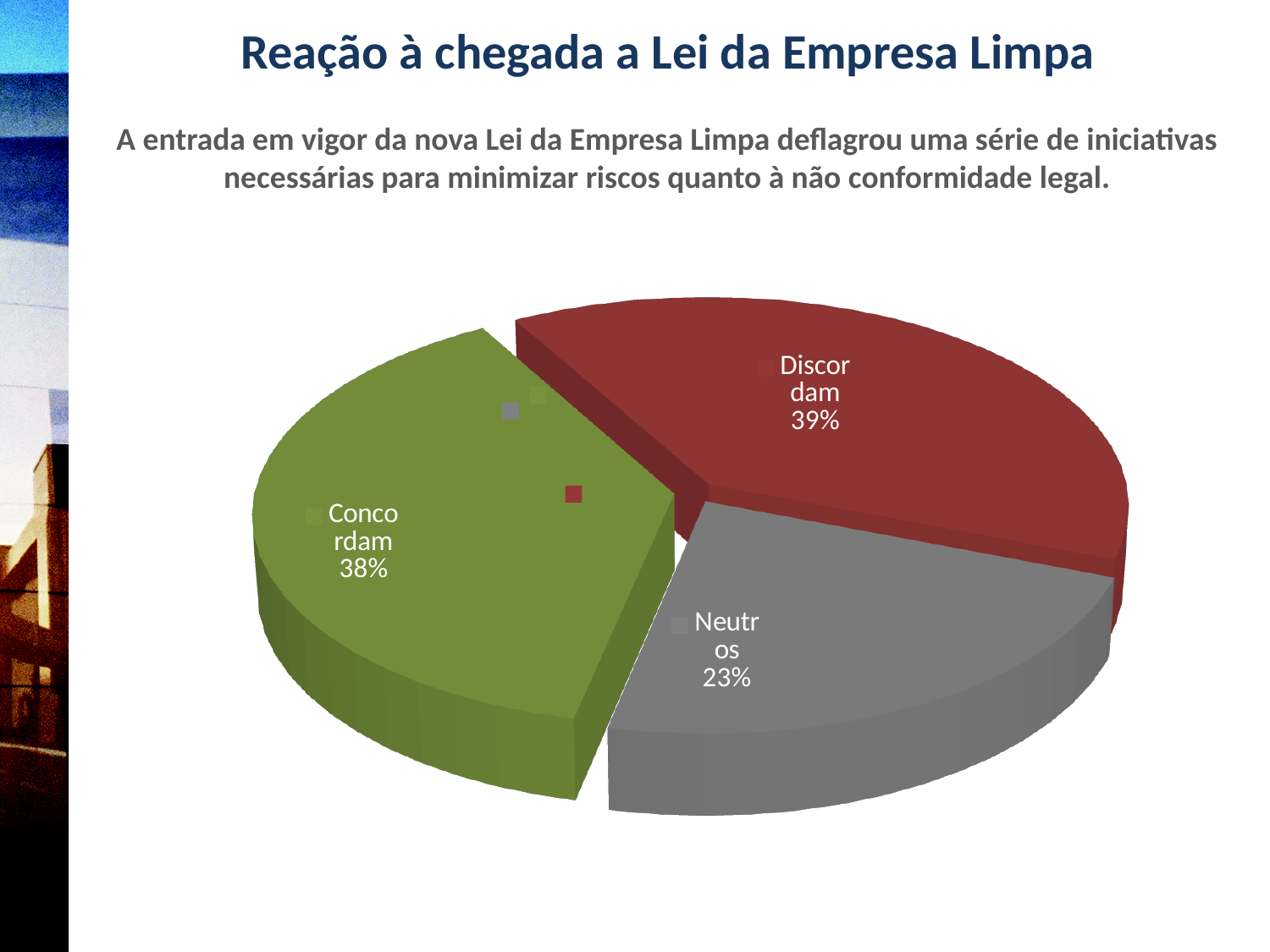

Reação à chegada a Lei da Empresa Limpa
# A entrada em vigor da nova Lei da Empresa Limpa deflagrou uma série de iniciativas necessárias para minimizar riscos quanto à não conformidade legal.

[unsupported chart]